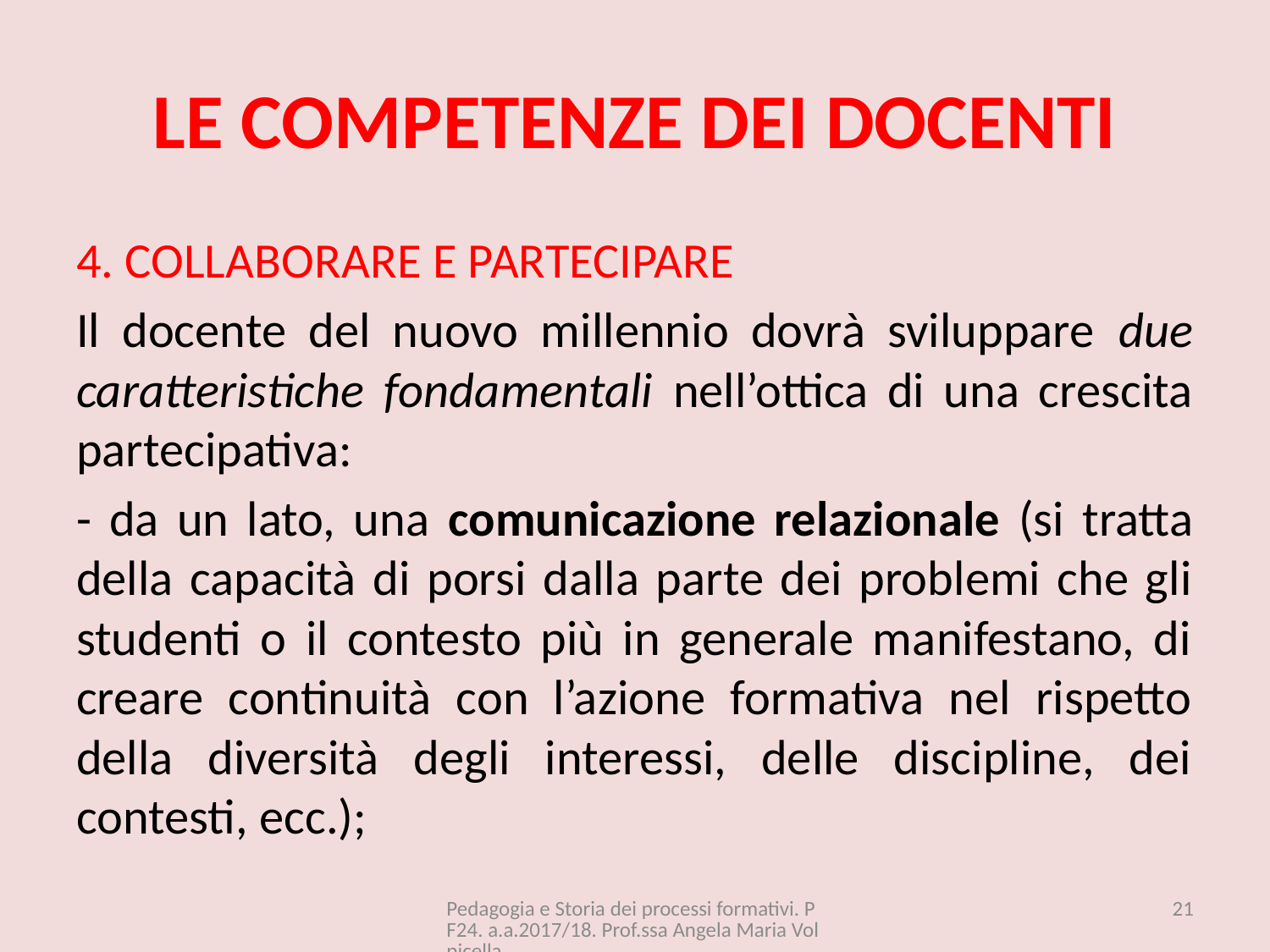

# LE COMPETENZE DEI DOCENTI
4. COLLABORARE E PARTECIPARE
Il docente del nuovo millennio dovrà sviluppare due caratteristiche fondamentali nell’ottica di una crescita partecipativa:
- da un lato, una comunicazione relazionale (si tratta della capacità di porsi dalla parte dei problemi che gli studenti o il contesto più in generale manifestano, di creare continuità con l’azione formativa nel rispetto della diversità degli interessi, delle discipline, dei contesti, ecc.);

Pedagogia e Storia dei processi formativi. PF24. a.a.2017/18. Prof.ssa Angela Maria Volpicella
21